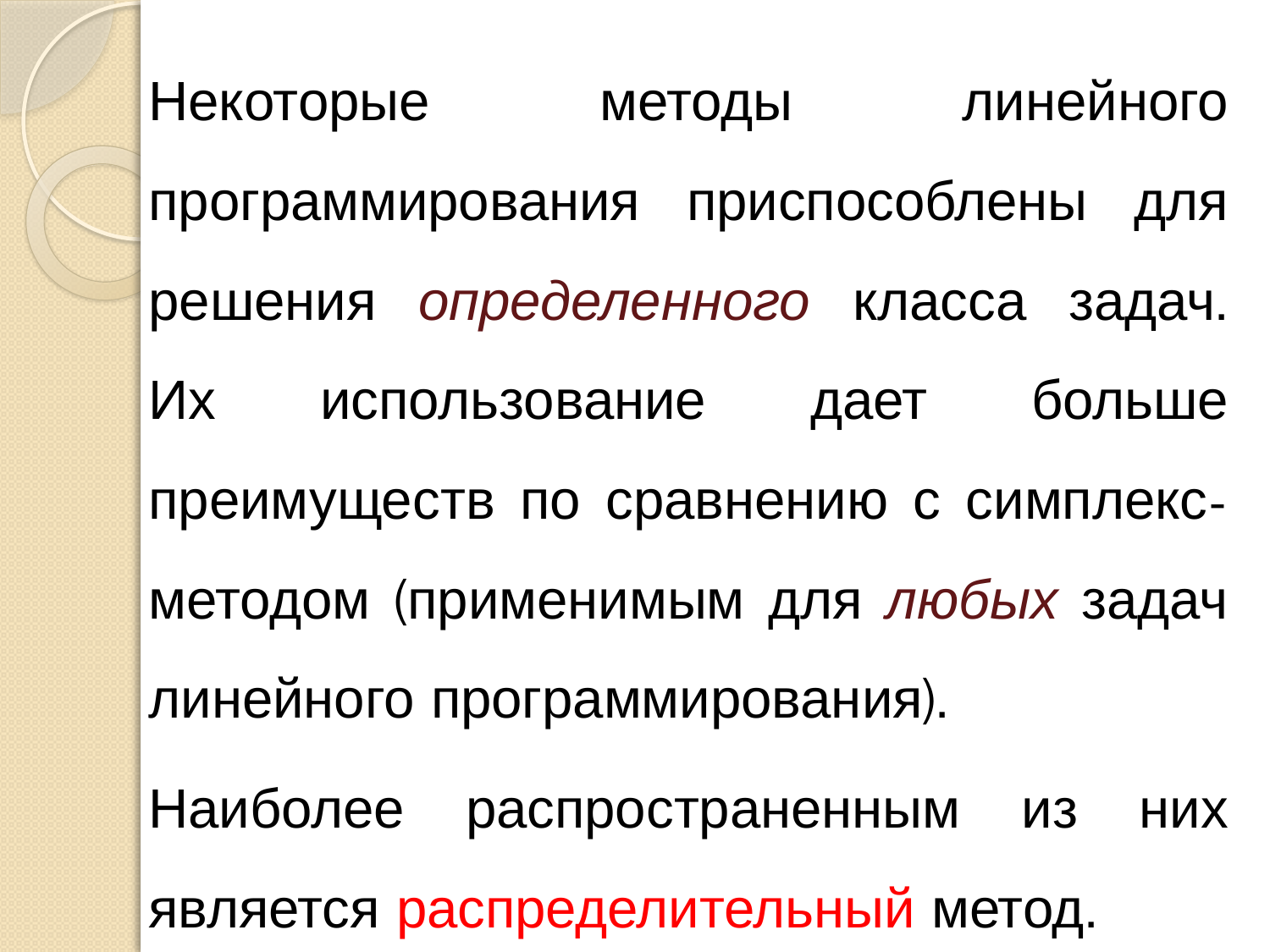

Некоторые методы линейного программирования приспособлены для решения определенного класса задач. Их использование дает больше преимуществ по сравнению с симплекс-методом (применимым для любых задач линейного программирования).
Наиболее распространенным из них является распределительный метод.